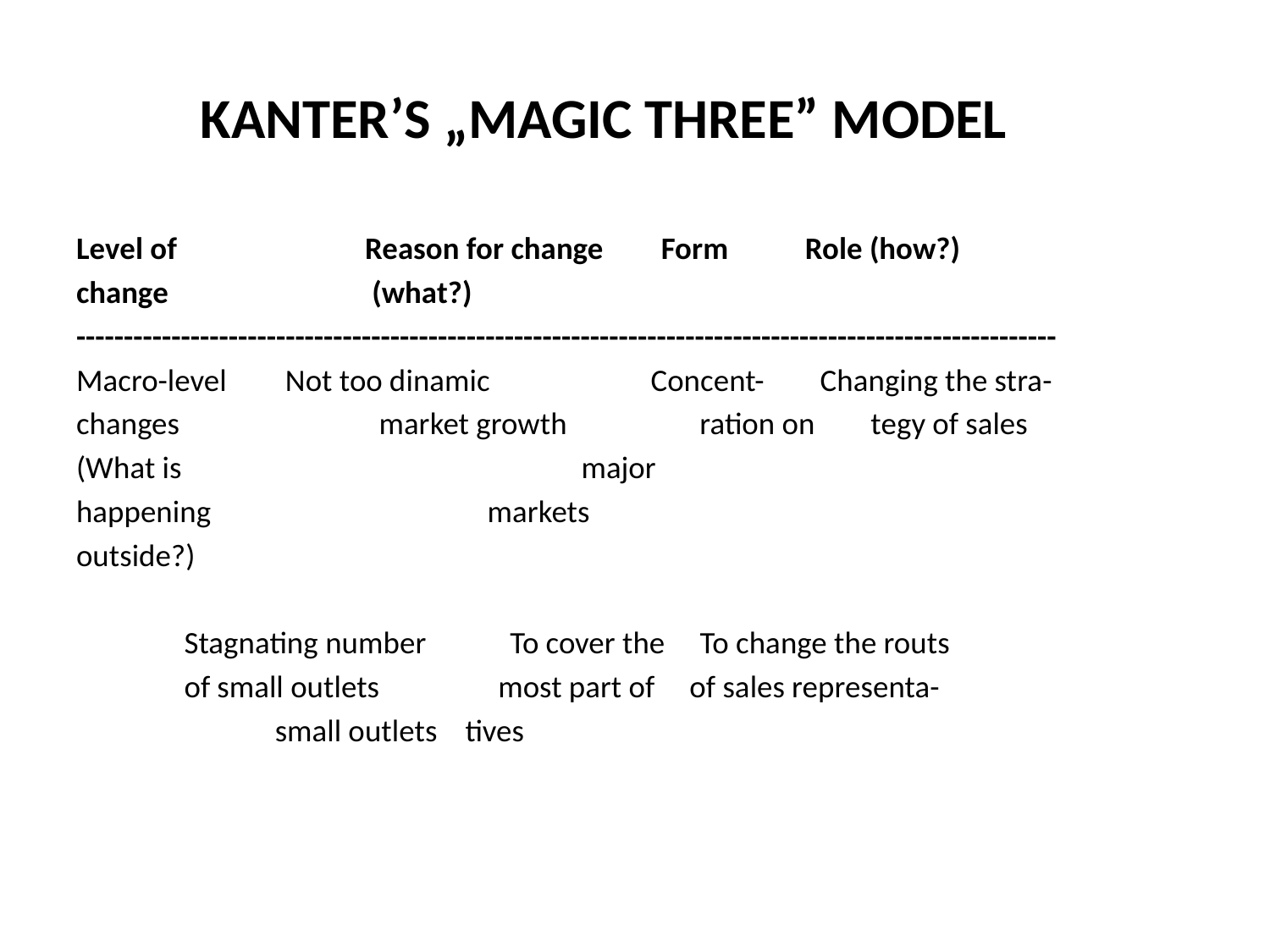

# KANTER’S „MAGIC THREE” MODEL
Level of	   	 Reason for change	   Form           Role (how?)
change  				  	  (what?)
-------------------------------------------------------------------------------------------------------
Macro-level	   Not too dinamic	               Concent-        Changing the stra-
changes	   	   market growth                   ration on        tegy of sales
(What is 	    		                                major
happening		                                markets
outside?)

		  Stagnating number            To cover the     To change the routs
		  of small outlets                 most part of     of sales representa-
				               small outlets    tives